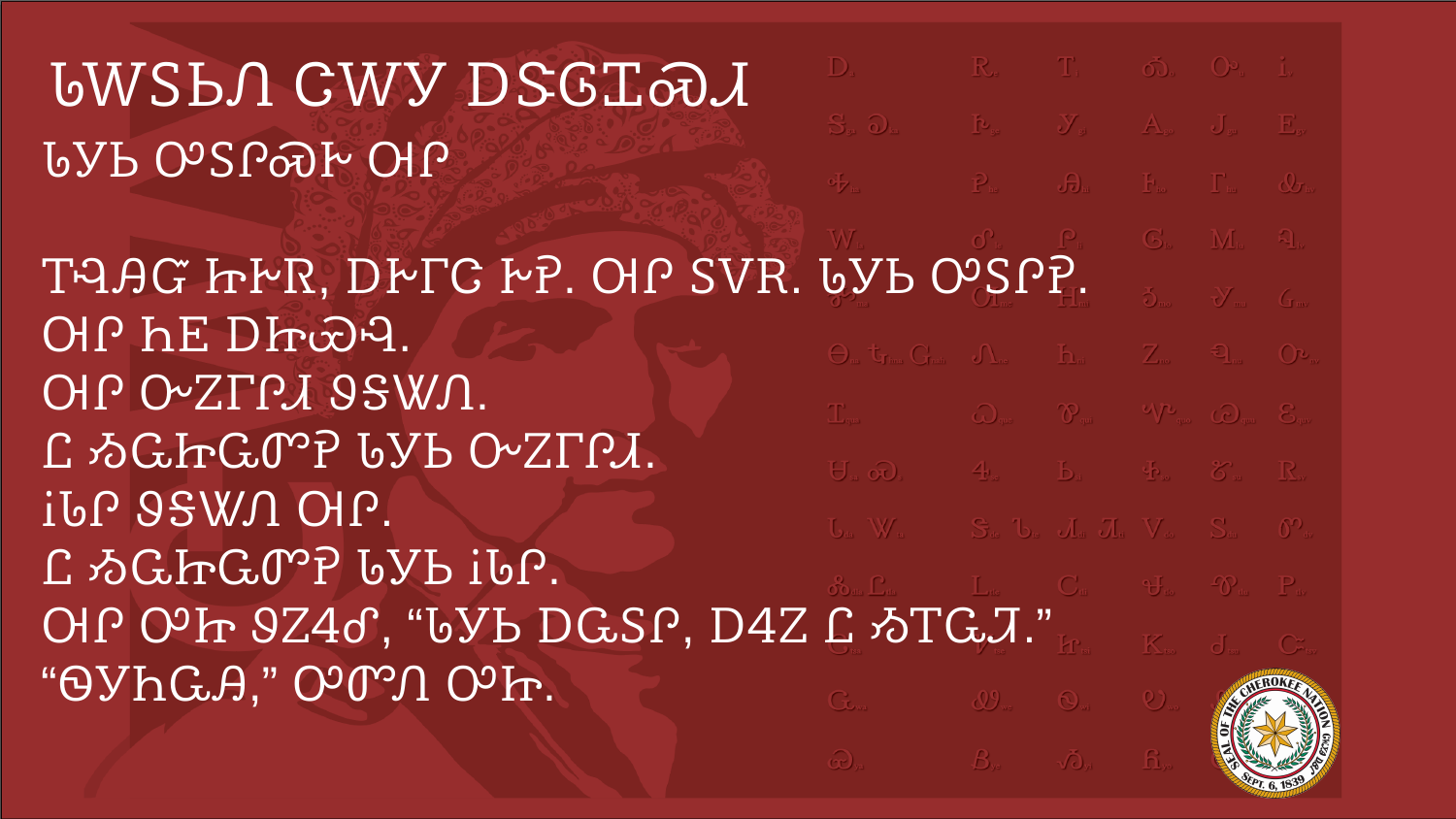

# ᏓᎳᏚᏏᏁ ᏣᎳᎩ ᎠᏕᎶᏆᏍᏗ
ᏓᎩᏏ ᎤᏚᎵᏍᎨ ᎺᎵ

ᎢᎸᎯᏳ ᏥᎨᏒ, ᎠᎨᎱᏣ ᎨᎮ. ᎺᎵ ᏚᏙᎡ. ᏓᎩᏏ ᎤᏚᎵᎮ.
ᎺᎵ ᏂᎬ ᎠᏥᏯᎸ.
ᎺᎵ ᏅᏃᎱᎵᏗ ᏭᎦᏔᏁ.
Ꮭ ᏱᏩᏥᏩᏛᎮ ᏓᎩᏏ ᏅᏃᎱᎵᏗ.
ᎥᏓᎵ ᏭᎦᏔᏁ ᎺᎵ.
Ꮭ ᏱᏩᏥᏩᏛᎮ ᏓᎩᏏ ᎥᏓᎵ.
ᎺᎵ ᎤᏥ ᏭᏃᏎᎴ, “ᏓᎩᏏ ᎠᏩᏚᎵ, ᎠᏎᏃ Ꮭ ᏱᎢᏩᏘ.”
“ᏫᎩᏂᏩᎯ,” ᎤᏛᏁ ᎤᏥ.